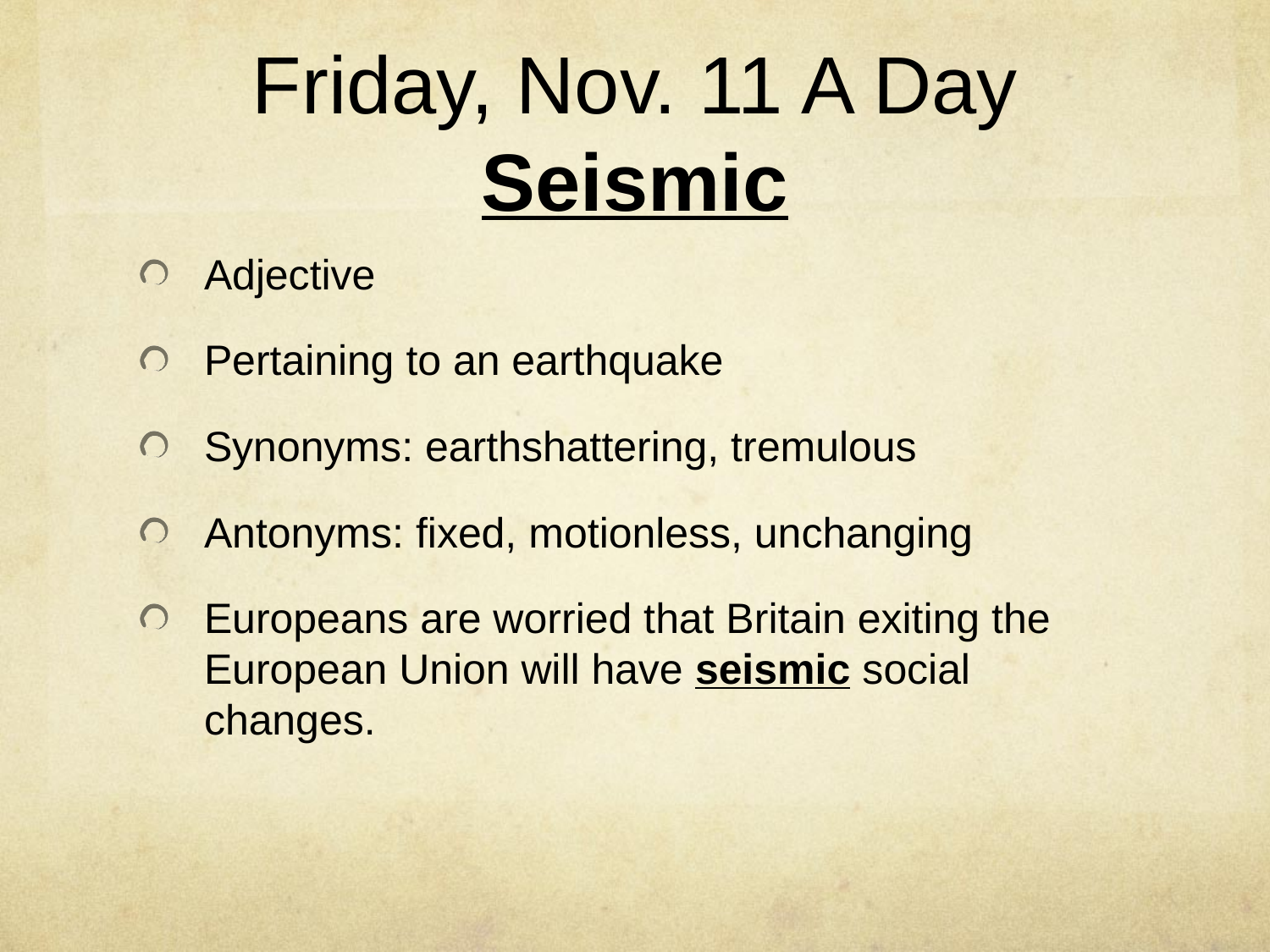

# Friday, Nov. 11 A Day Seismic
Adjective
Pertaining to an earthquake
Synonyms: earthshattering, tremulous
Antonyms: fixed, motionless, unchanging
Europeans are worried that Britain exiting the European Union will have seismic social changes.